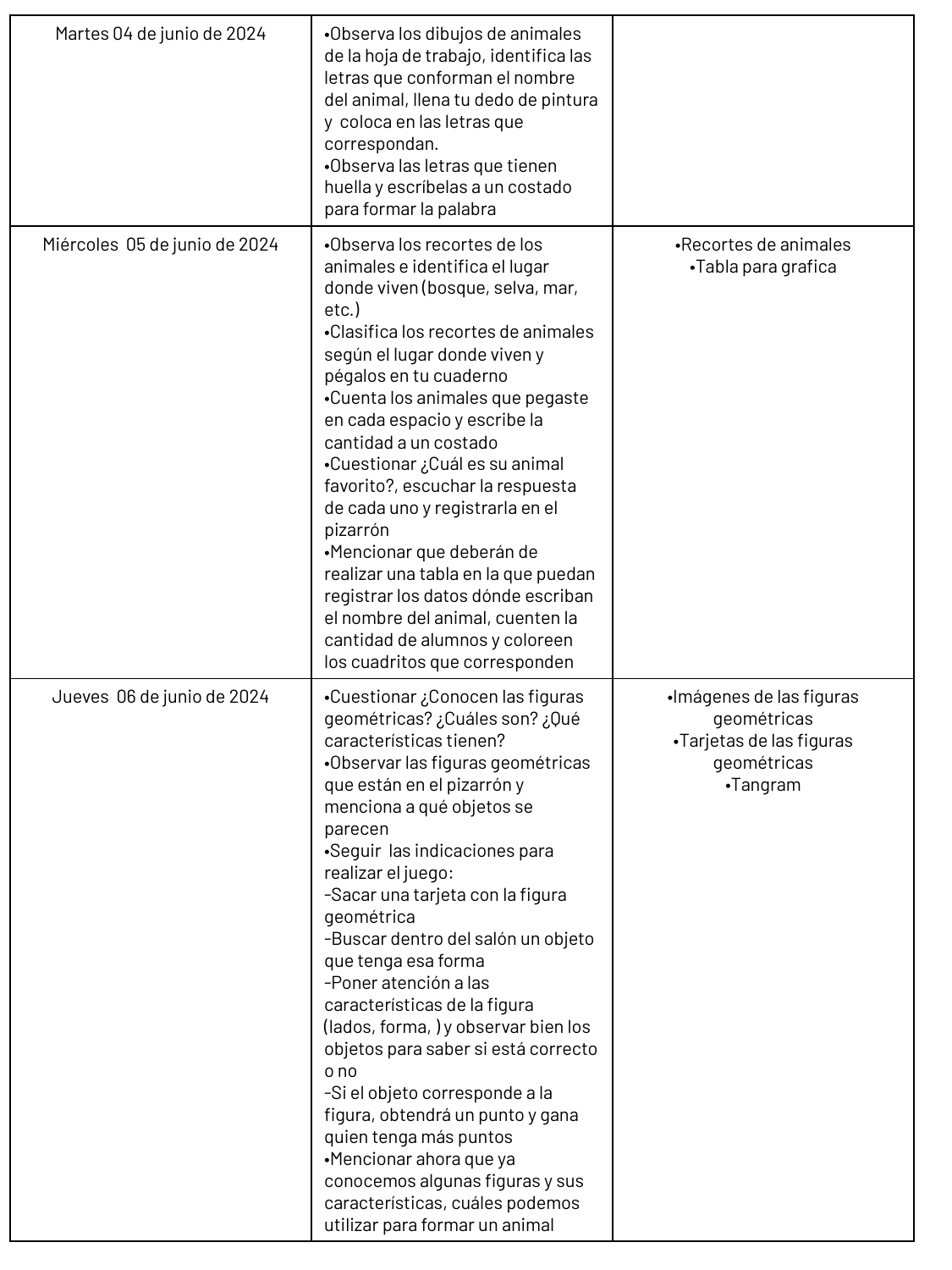

| Martes 04 de junio de 2024 | •Observa los dibujos de animales de la hoja de trabajo, identifica las letras que conforman el nombre del animal, llena tu dedo de pintura y coloca en las letras que correspondan. •Observa las letras que tienen huella y escríbelas a un costado para formar la palabra |  |
| --- | --- | --- |
| Miércoles 05 de junio de 2024 | •Observa los recortes de los animales e identifica el lugar donde viven (bosque, selva, mar, etc.) •Clasifica los recortes de animales según el lugar donde viven y pégalos en tu cuaderno •Cuenta los animales que pegaste en cada espacio y escribe la cantidad a un costado •Cuestionar ¿Cuál es su animal favorito?, escuchar la respuesta de cada uno y registrarla en el pizarrón •Mencionar que deberán de realizar una tabla en la que puedan registrar los datos dónde escriban el nombre del animal, cuenten la cantidad de alumnos y coloreen los cuadritos que corresponden | •Recortes de animales •Tabla para grafica |
| Jueves 06 de junio de 2024 | •Cuestionar ¿Conocen las figuras geométricas? ¿Cuáles son? ¿Qué características tienen? •Observar las figuras geométricas que están en el pizarrón y menciona a qué objetos se parecen •Seguir las indicaciones para realizar el juego: -Sacar una tarjeta con la figura geométrica -Buscar dentro del salón un objeto que tenga esa forma -Poner atención a las características de la figura (lados, forma, ) y observar bien los objetos para saber si está correcto o no -Si el objeto corresponde a la figura, obtendrá un punto y gana quien tenga más puntos •Mencionar ahora que ya conocemos algunas figuras y sus características, cuáles podemos utilizar para formar un animal | •Imágenes de las figuras geométricas •Tarjetas de las figuras geométricas •Tangram |